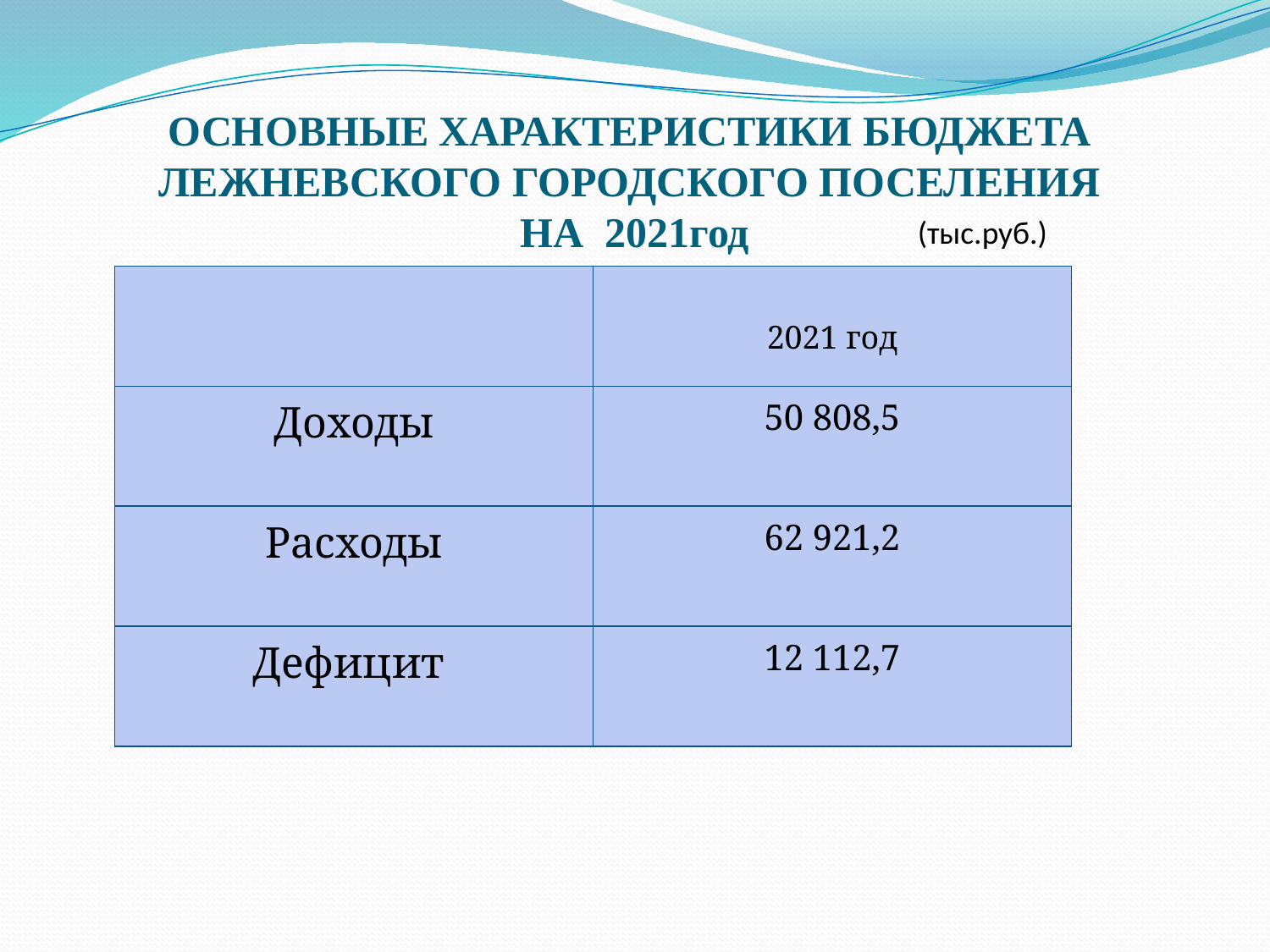

# ОСНОВНЫЕ ХАРАКТЕРИСТИКИ БЮДЖЕТА ЛЕЖНЕВСКОГО ГОРОДСКОГО ПОСЕЛЕНИЯ НА  2021год
(тыс.руб.)
|  | 2021 год |
| --- | --- |
| Доходы | 50 808,5 |
| Расходы | 62 921,2 |
| Дефицит | 12 112,7 |